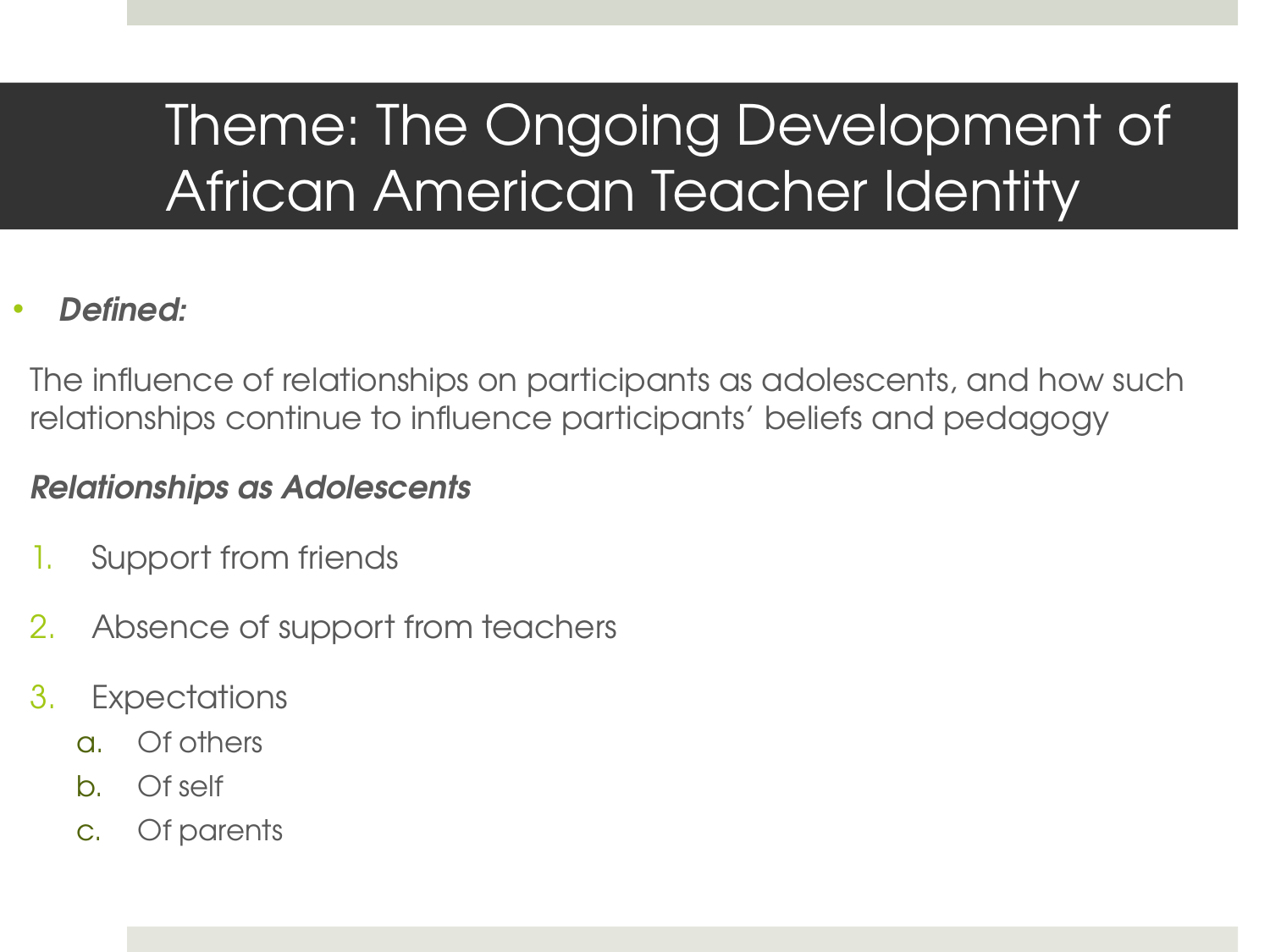

# Theme: The Ongoing Development of African American Teacher Identity
Defined:
The influence of relationships on participants as adolescents, and how such relationships continue to influence participants’ beliefs and pedagogy
Relationships as Adolescents
Support from friends
Absence of support from teachers
Expectations
Of others
Of self
Of parents